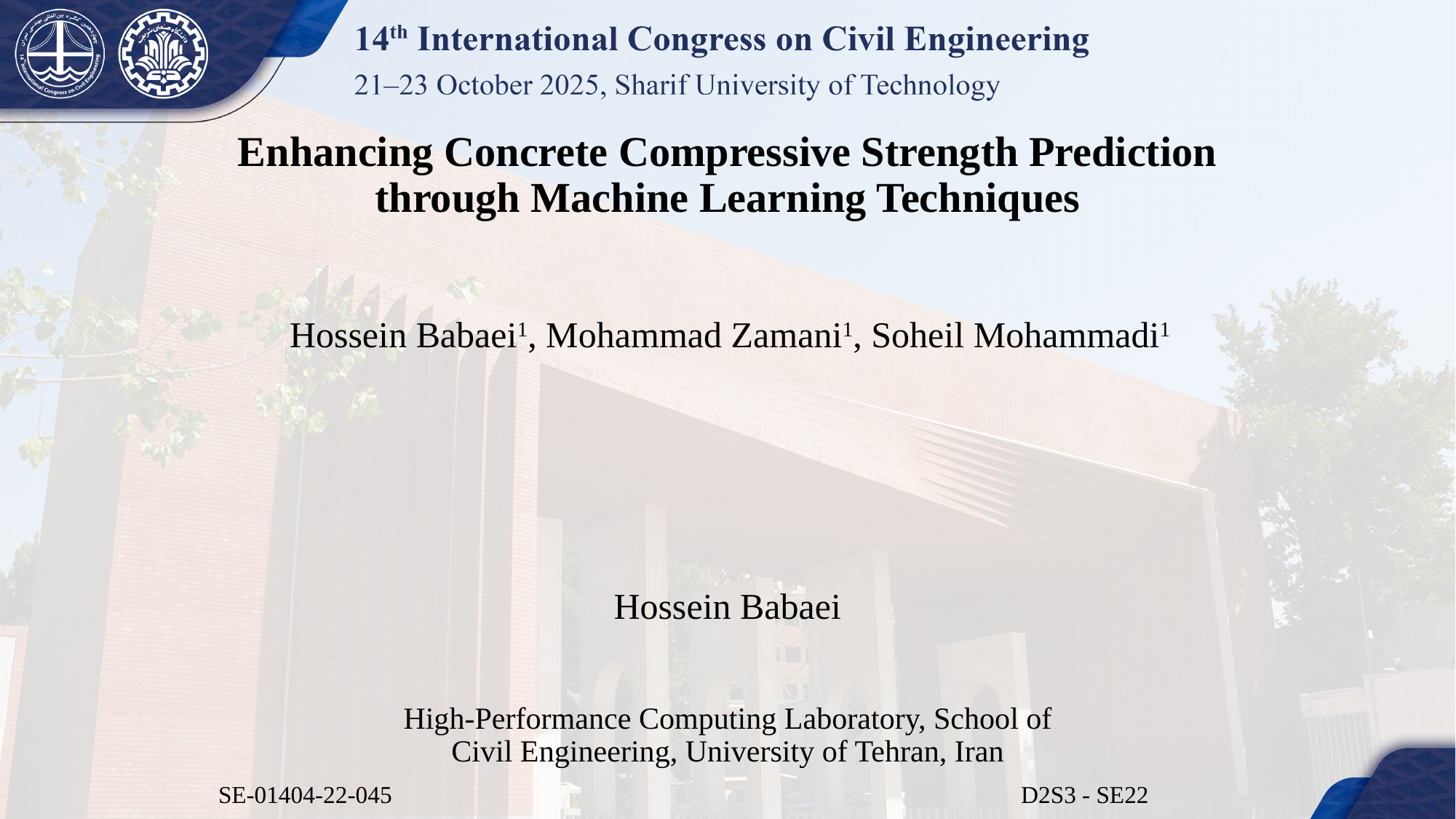

Enhancing Concrete Compressive Strength Prediction through Machine Learning Techniques
Hossein Babaei1, Mohammad Zamani1, Soheil Mohammadi1

Hossein Babaei
High-Performance Computing Laboratory, School of Civil Engineering, University of Tehran, Iran
SE-01404-22-045
D2S3 - SE22